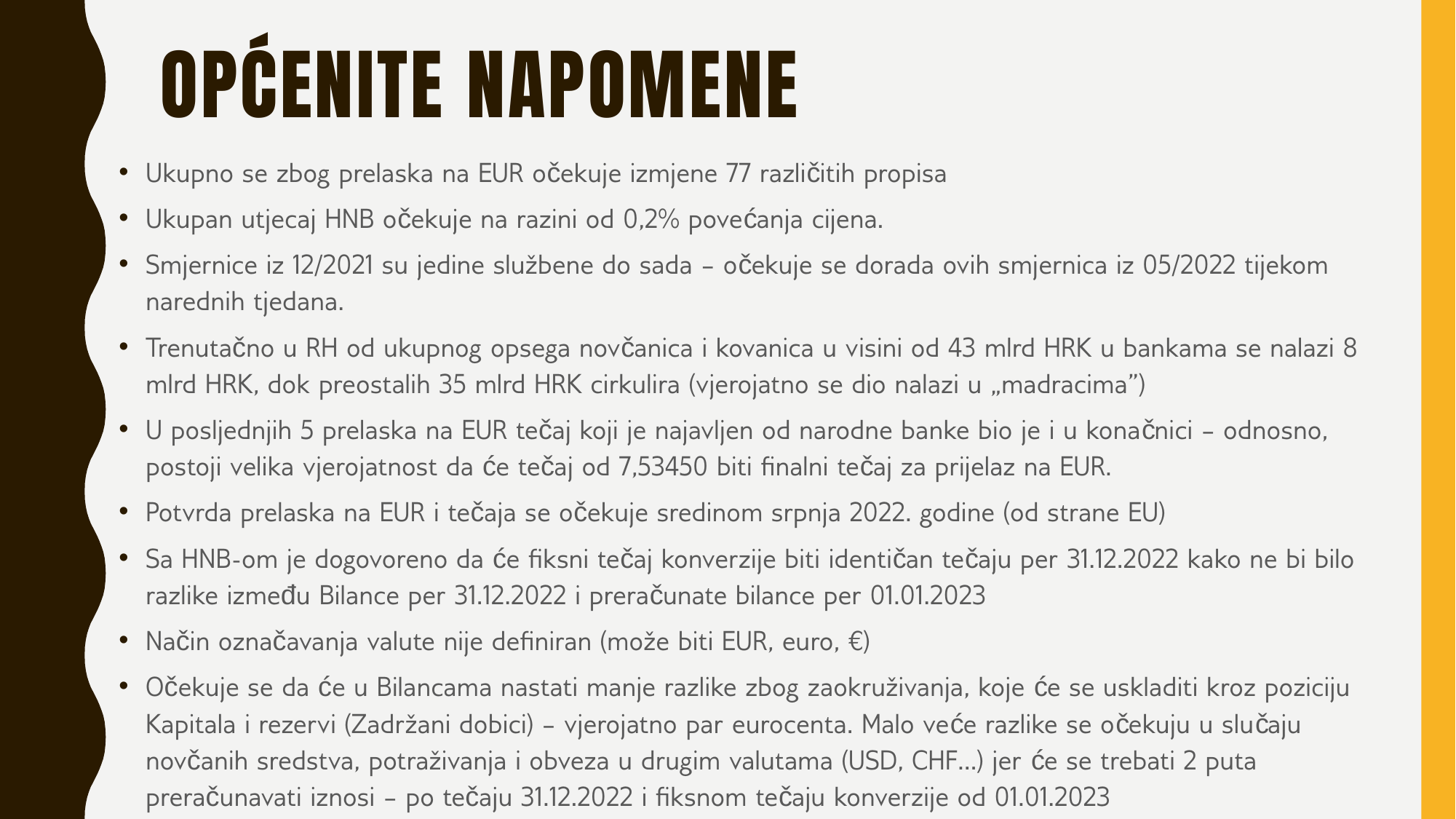

# Općenite napomene
Ukupno se zbog prelaska na EUR očekuje izmjene 77 različitih propisa
Ukupan utjecaj HNB očekuje na razini od 0,2% povećanja cijena.
Smjernice iz 12/2021 su jedine službene do sada – očekuje se dorada ovih smjernica iz 05/2022 tijekom narednih tjedana.
Trenutačno u RH od ukupnog opsega novčanica i kovanica u visini od 43 mlrd HRK u bankama se nalazi 8 mlrd HRK, dok preostalih 35 mlrd HRK cirkulira (vjerojatno se dio nalazi u „madracima”)
U posljednjih 5 prelaska na EUR tečaj koji je najavljen od narodne banke bio je i u konačnici – odnosno, postoji velika vjerojatnost da će tečaj od 7,53450 biti finalni tečaj za prijelaz na EUR.
Potvrda prelaska na EUR i tečaja se očekuje sredinom srpnja 2022. godine (od strane EU)
Sa HNB-om je dogovoreno da će fiksni tečaj konverzije biti identičan tečaju per 31.12.2022 kako ne bi bilo razlike između Bilance per 31.12.2022 i preračunate bilance per 01.01.2023
Način označavanja valute nije definiran (može biti EUR, euro, €)
Očekuje se da će u Bilancama nastati manje razlike zbog zaokruživanja, koje će se uskladiti kroz poziciju Kapitala i rezervi (Zadržani dobici) – vjerojatno par eurocenta. Malo veće razlike se očekuju u slučaju novčanih sredstva, potraživanja i obveza u drugim valutama (USD, CHF…) jer će se trebati 2 puta preračunavati iznosi – po tečaju 31.12.2022 i fiksnom tečaju konverzije od 01.01.2023